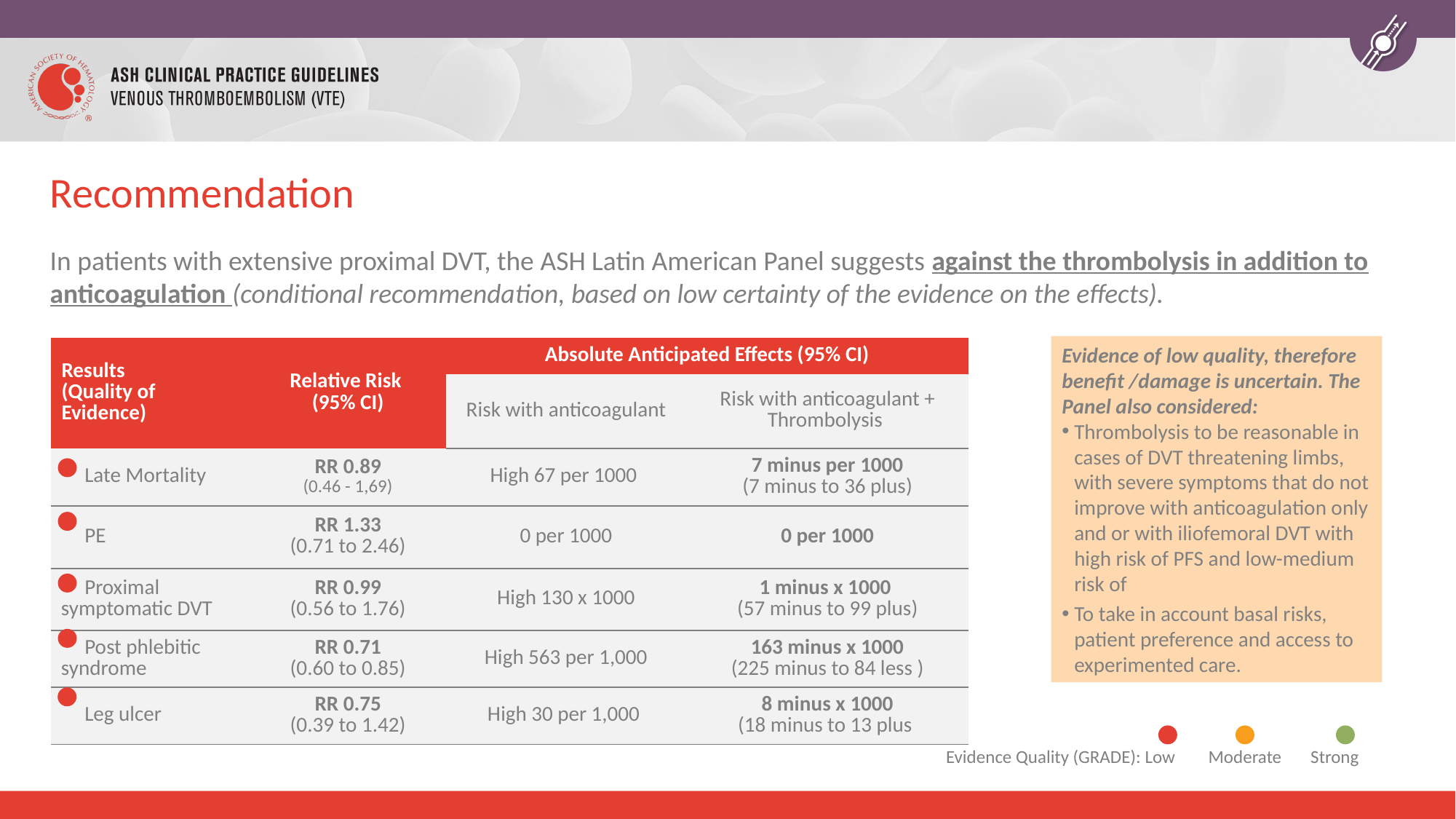

# Recommendation
In patients with extensive proximal DVT, the ASH Latin American Panel suggests against the thrombolysis in addition to anticoagulation (conditional recommendation, based on low certainty of the evidence on the effects).

Evidence of low quality, therefore benefit /damage is uncertain. The Panel also considered:
Thrombolysis to be reasonable in cases of DVT threatening limbs, with severe symptoms that do not improve with anticoagulation only and or with iliofemoral DVT with high risk of PFS and low-medium risk of
To take in account basal risks, patient preference and access to experimented care.
| Results (Quality of Evidence) | Relative Risk (95% CI) | Absolute Anticipated Effects (95% CI) |  |
| --- | --- | --- | --- |
|  |  | Risk with anticoagulant | Risk with anticoagulant + Thrombolysis |
| Late Mortality | RR 0.89 (0.46 - 1,69) | High 67 per 1000 | 7 minus per 1000 (7 minus to 36 plus) |
| PE | RR 1.33 (0.71 to 2.46) | 0 per 1000 | 0 per 1000 |
| Proximal symptomatic DVT | RR 0.99 (0.56 to 1.76) | High 130 x 1000 | 1 minus x 1000 (57 minus to 99 plus) |
| Post phlebitic syndrome | RR 0.71 (0.60 to 0.85) | High 563 per 1,000 | 163 minus x 1000 (225 minus to 84 less ) |
| Leg ulcer | RR 0.75 (0.39 to 1.42) | High 30 per 1,000 | 8 minus x 1000 (18 minus to 13 plus |

Evidence Quality (GRADE): Low        Moderate       Strong